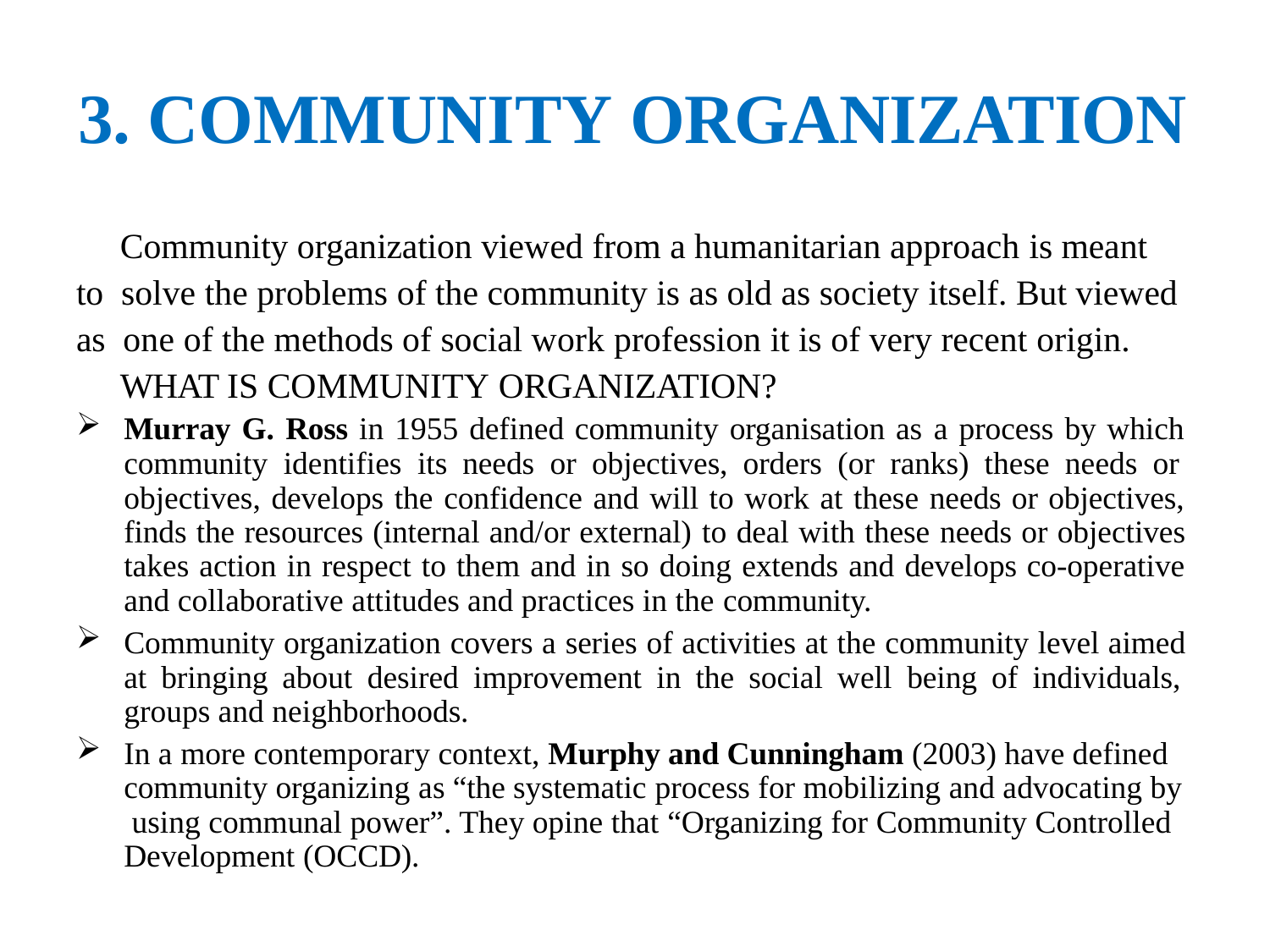

# 3. COMMUNITY ORGANIZATION
Community organization viewed from a humanitarian approach is meant to  solve the problems of the community is as old as society itself. But viewed as  one of the methods of social work profession it is of very recent origin.
WHAT IS COMMUNITY ORGANIZATION?
Murray G. Ross in 1955 defined community organisation as a process by which  community identifies its needs or objectives, orders (or ranks) these needs or  objectives, develops the confidence and will to work at these needs or objectives,  finds the resources (internal and/or external) to deal with these needs or objectives  takes action in respect to them and in so doing extends and develops co-operative  and collaborative attitudes and practices in the community.
Community organization covers a series of activities at the community level aimed  at bringing about desired improvement in the social well being of individuals,  groups and neighborhoods.
In a more contemporary context, Murphy and Cunningham (2003) have defined  community organizing as “the systematic process for mobilizing and advocating by  using communal power”. They opine that “Organizing for Community Controlled  Development (OCCD).